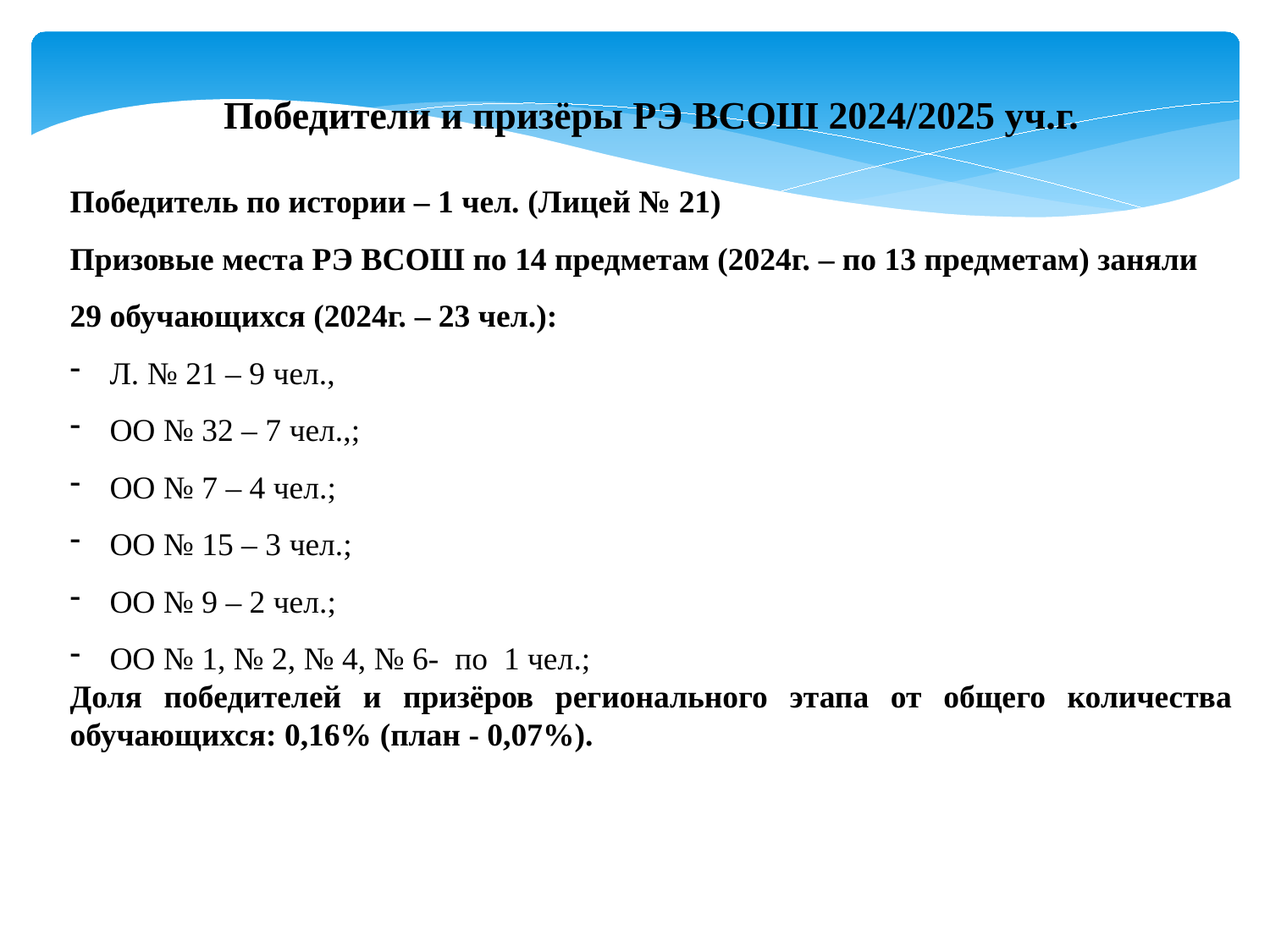

Победители и призёры РЭ ВСОШ 2024/2025 уч.г.

Победитель по истории – 1 чел. (Лицей № 21)
Призовые места РЭ ВСОШ по 14 предметам (2024г. – по 13 предметам) заняли
29 обучающихся (2024г. – 23 чел.):
Л. № 21 – 9 чел.,
ОО № 32 – 7 чел.,;
ОО № 7 – 4 чел.;
ОО № 15 – 3 чел.;
ОО № 9 – 2 чел.;
ОО № 1, № 2, № 4, № 6-  по  1 чел.;
Доля победителей и призёров регионального этапа от общего количества обучающихся: 0,16% (план - 0,07%).